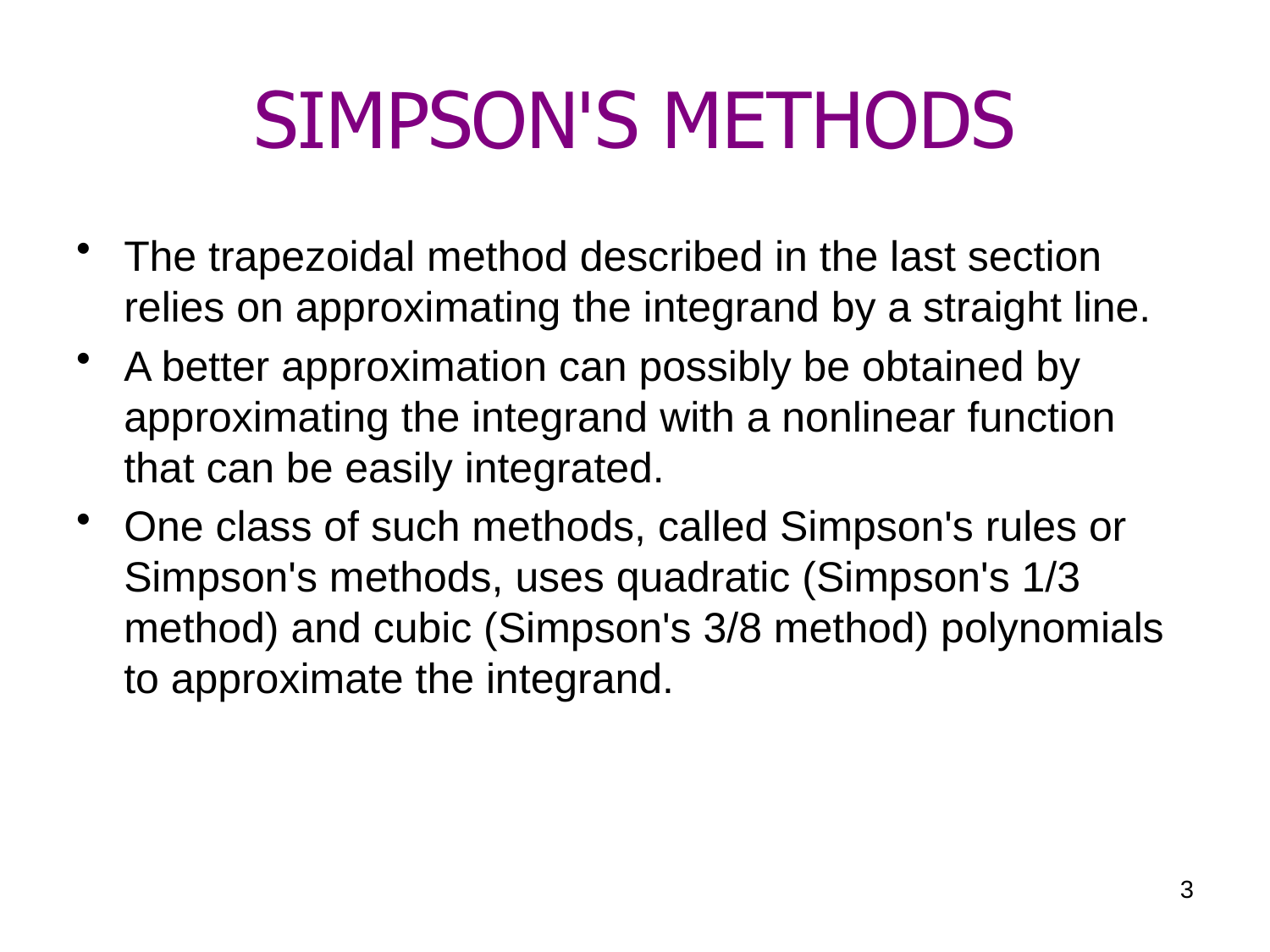

# SIMPSON'S METHODS
The trapezoidal method described in the last section relies on approximating the integrand by a straight line.
A better approximation can possibly be obtained by approximating the integrand with a nonlinear function that can be easily integrated.
One class of such methods, called Simpson's rules or Simpson's methods, uses quadratic (Simpson's 1/3 method) and cubic (Simpson's 3/8 method) polynomials to approximate the integrand.
3